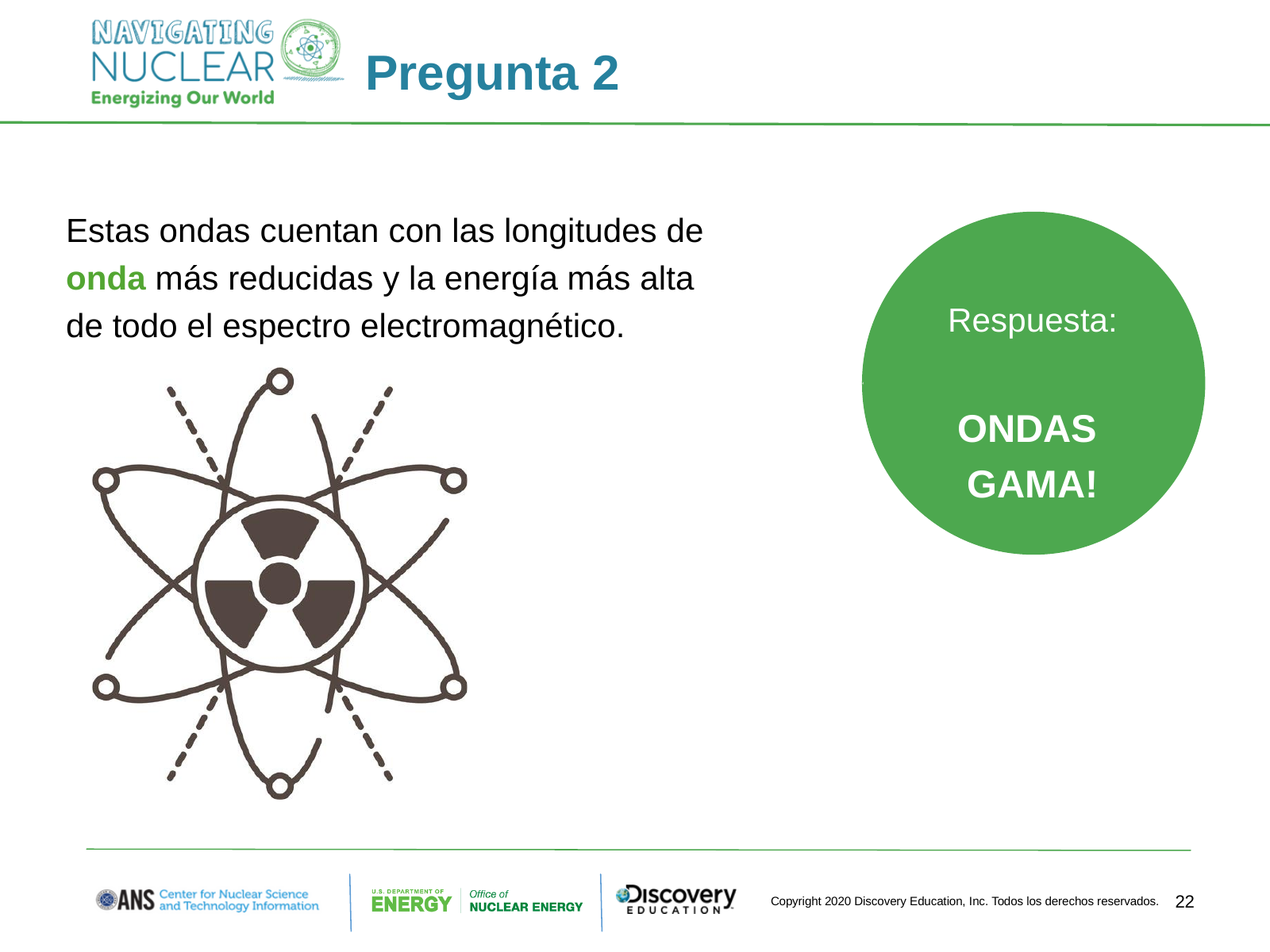

Pregunta 2
Estas ondas cuentan con las longitudes de onda más reducidas y la energía más alta de todo el espectro electromagnético.

Respuesta:

ONDAS
GAMA!

22

Copyright 2020 Discovery Education, Inc. Todos los derechos reservados.